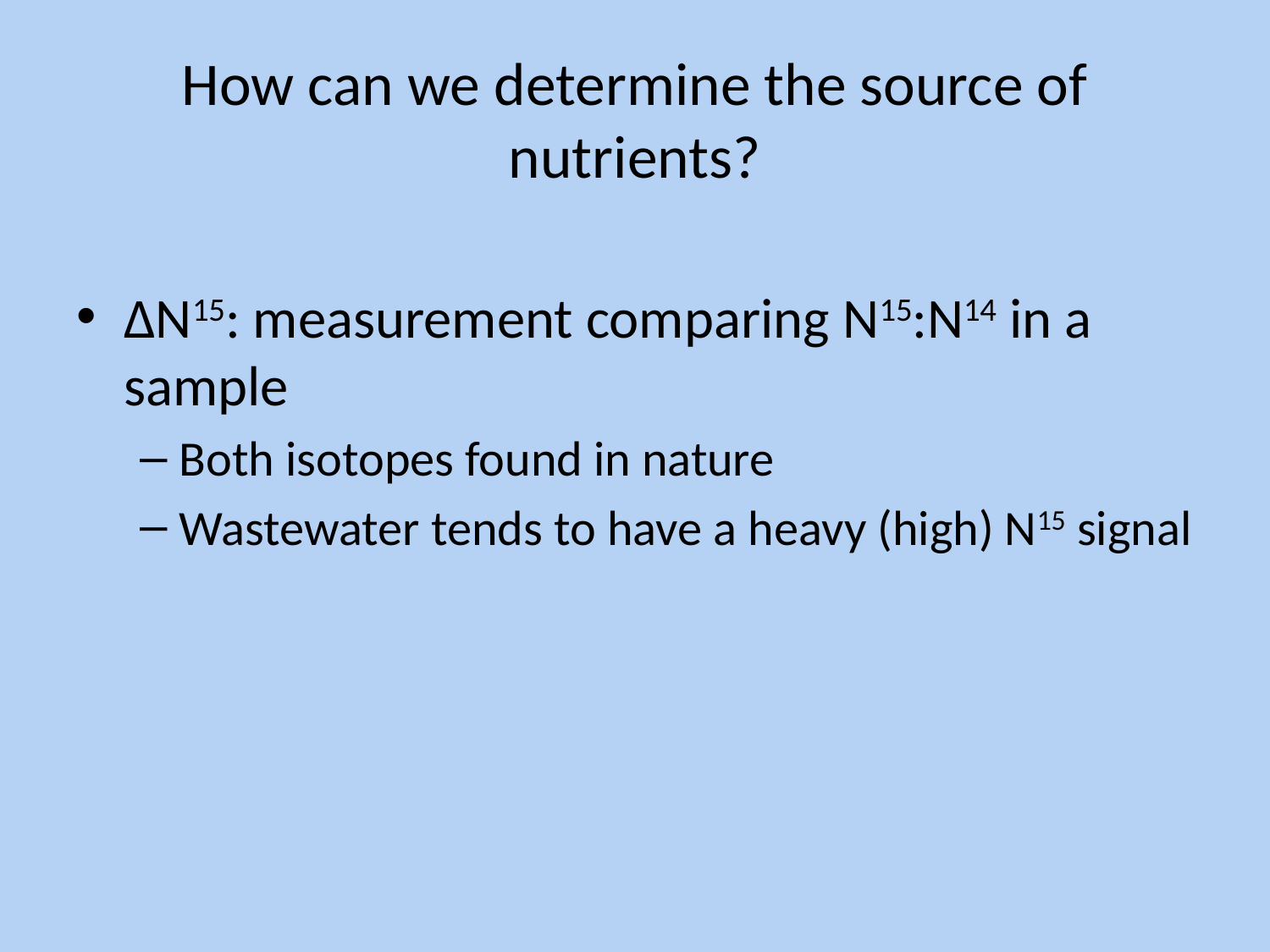

# How can we determine the source of nutrients?
ΔN15: measurement comparing N15:N14 in a sample
Both isotopes found in nature
Wastewater tends to have a heavy (high) N15 signal